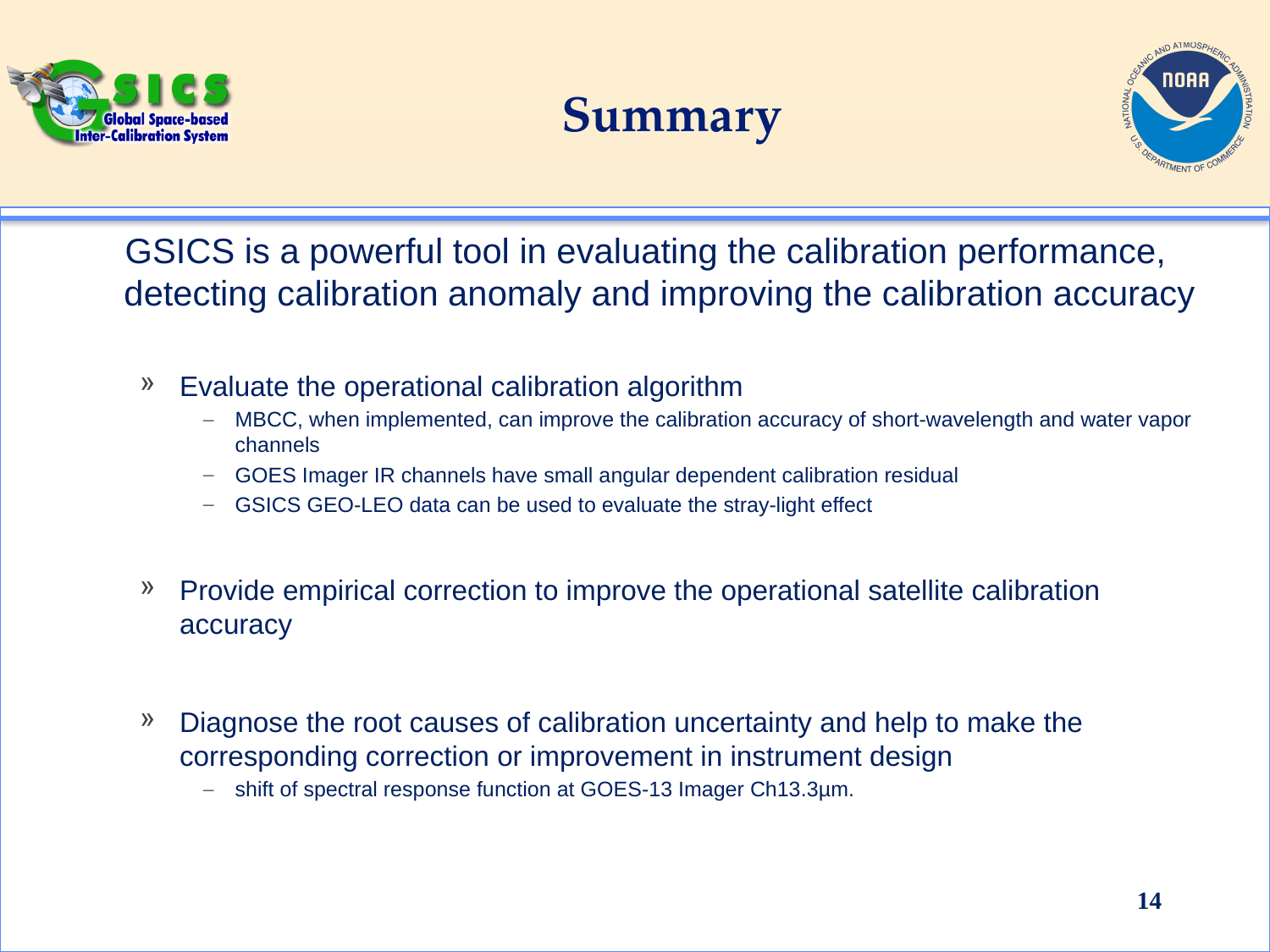

# Summary
     GSICS is a powerful tool in evaluating the calibration performance, detecting calibration anomaly and improving the calibration accuracy

Evaluate the operational calibration algorithm
MBCC, when implemented, can improve the calibration accuracy of short-wavelength and water vapor channels
GOES Imager IR channels have small angular dependent calibration residual
GSICS GEO-LEO data can be used to evaluate the stray-light effect

Provide empirical correction to improve the operational satellite calibration accuracy

Diagnose the root causes of calibration uncertainty and help to make the corresponding correction or improvement in instrument design
shift of spectral response function at GOES-13 Imager Ch13.3µm.
14